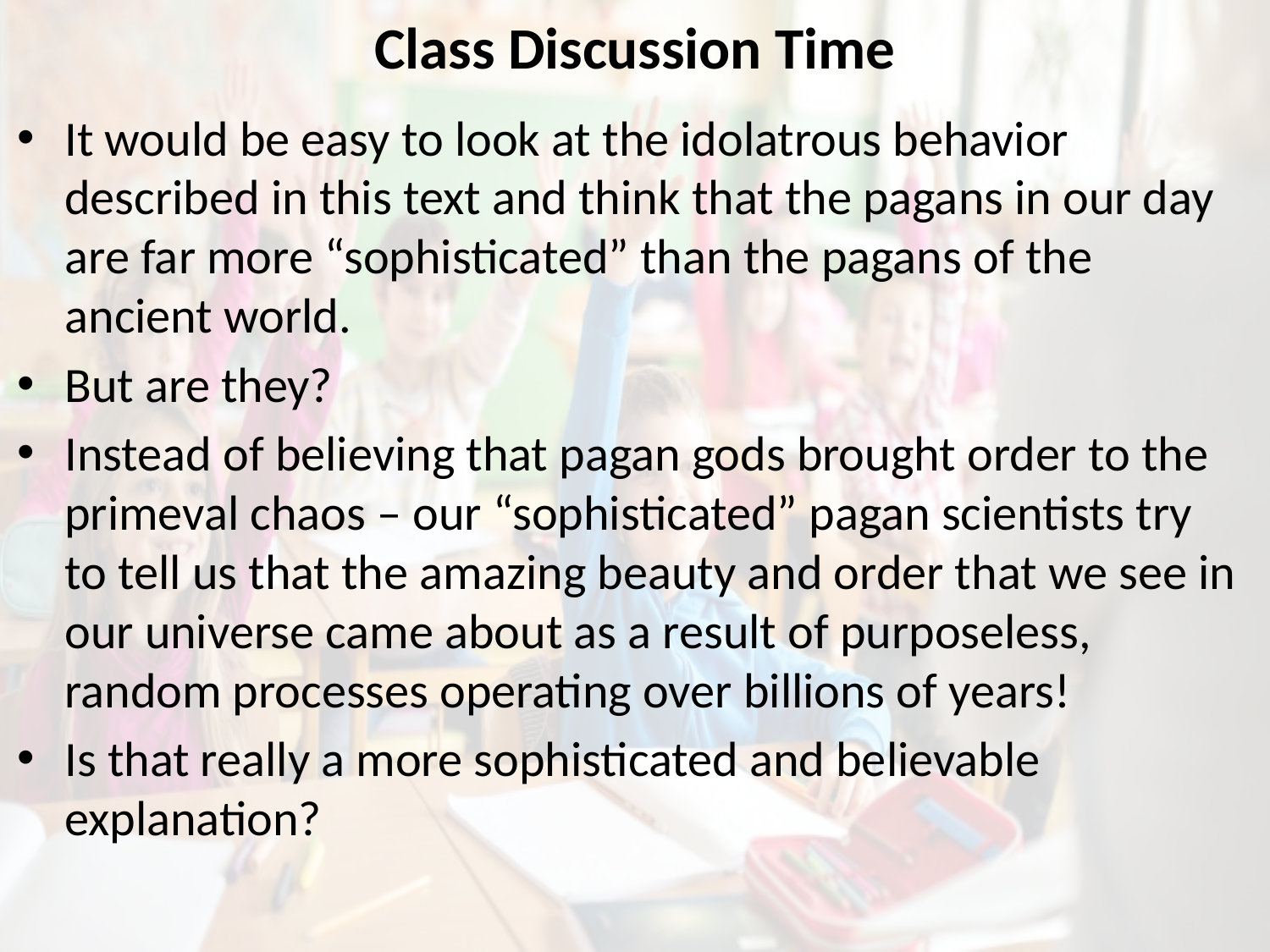

# Class Discussion Time
It would be easy to look at the idolatrous behavior described in this text and think that the pagans in our day are far more “sophisticated” than the pagans of the ancient world.
But are they?
Instead of believing that pagan gods brought order to the primeval chaos – our “sophisticated” pagan scientists try to tell us that the amazing beauty and order that we see in our universe came about as a result of purposeless, random processes operating over billions of years!
Is that really a more sophisticated and believable explanation?